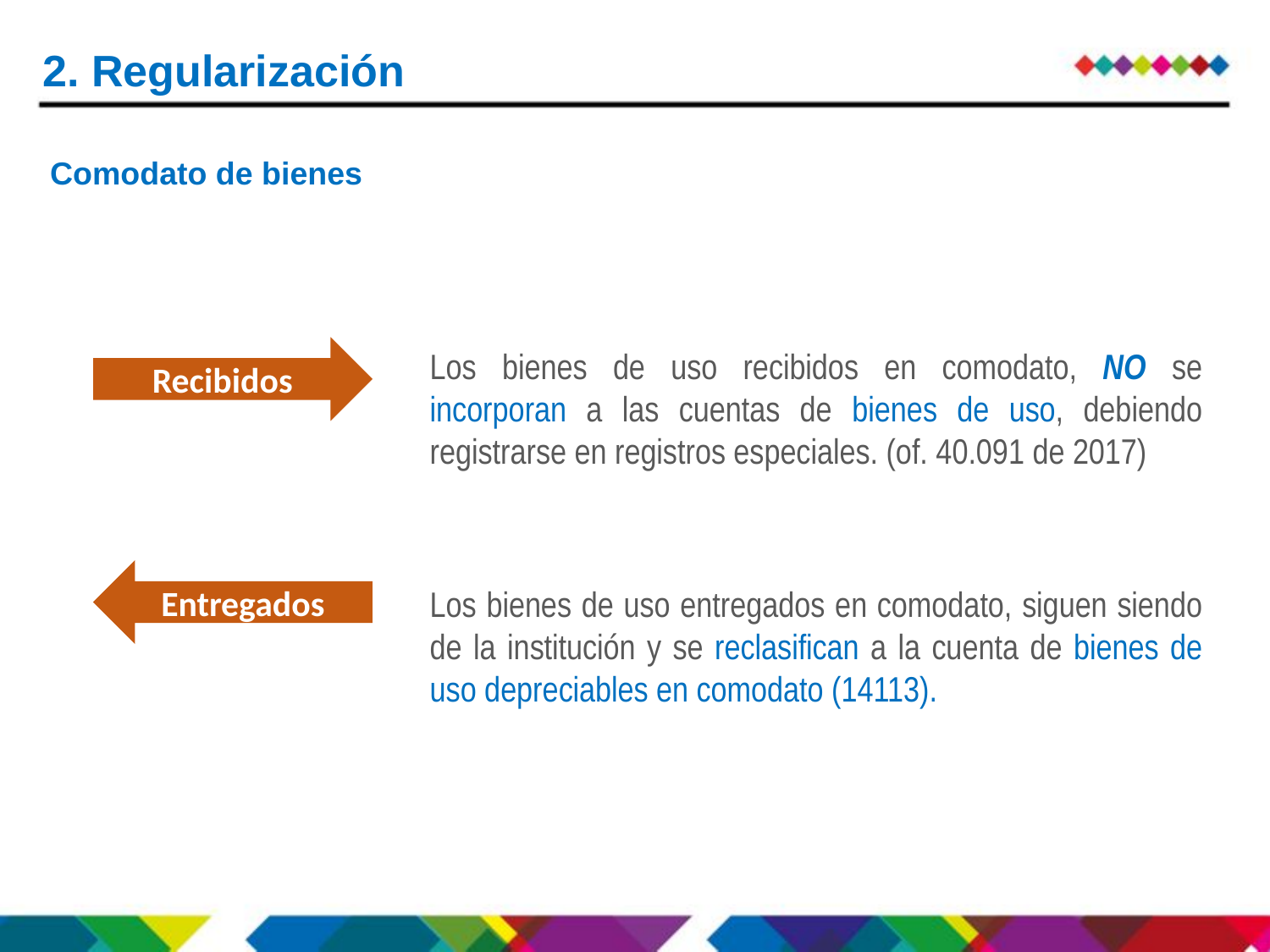

2. Regularización
Comodato de bienes
Recibidos
Los bienes de uso recibidos en comodato, NO se incorporan a las cuentas de bienes de uso, debiendo registrarse en registros especiales. (of. 40.091 de 2017)
Entregados
Los bienes de uso entregados en comodato, siguen siendo de la institución y se reclasifican a la cuenta de bienes de uso depreciables en comodato (14113).